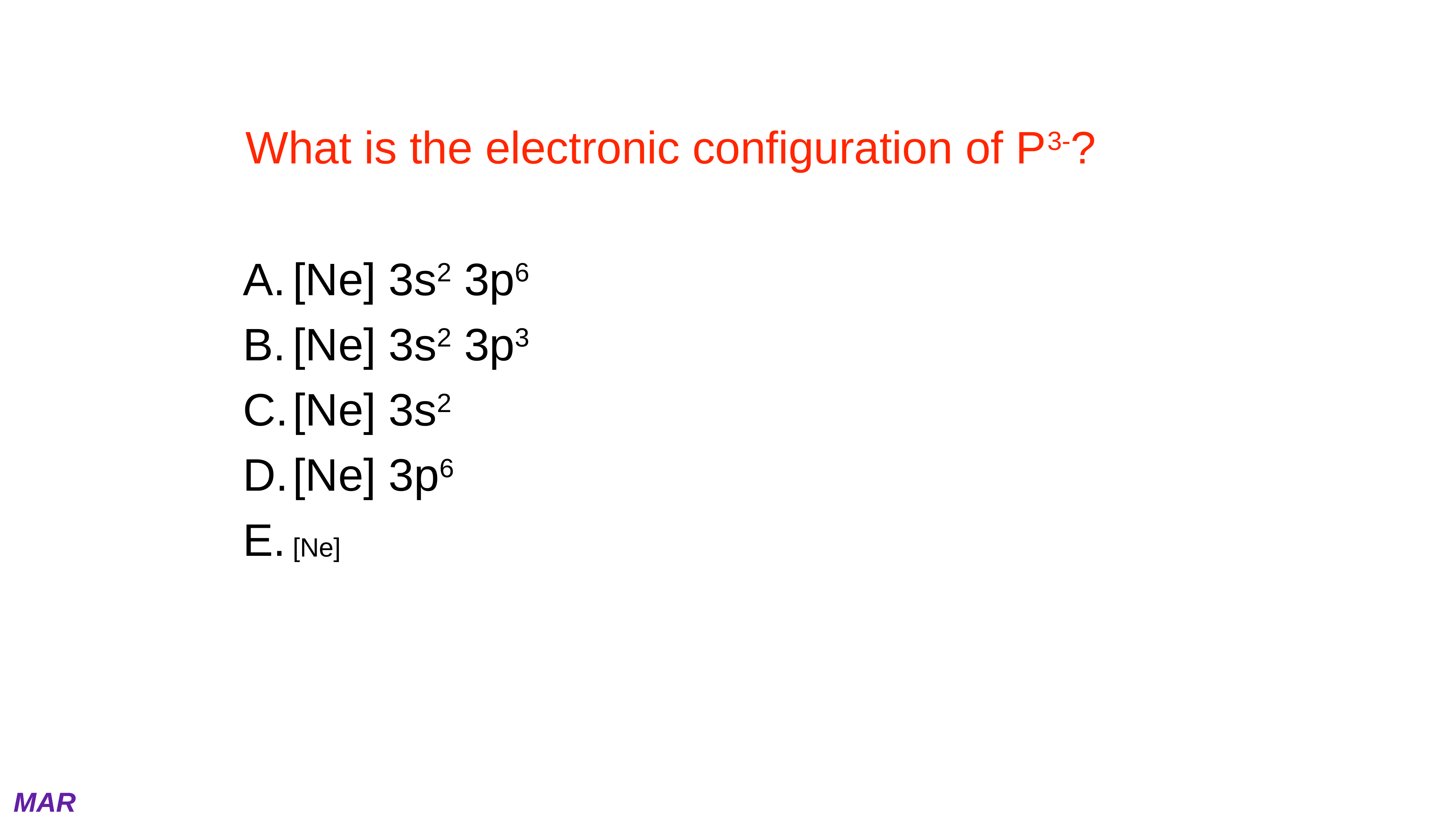

# What is the electronic configuration of P3-?
[Ne] 3s2 3p6
[Ne] 3s2 3p3
[Ne] 3s2
[Ne] 3p6
[Ne]
MAR
Enter your response on
your i>Clicker now!
Answer = A, [Ne] 3s2 3p6

neutral P: [Ne] 3s2 3p3
extra 3 e- go in 3p orbital,
P3-: [Ne] 3s2 3p6 = [Ar]